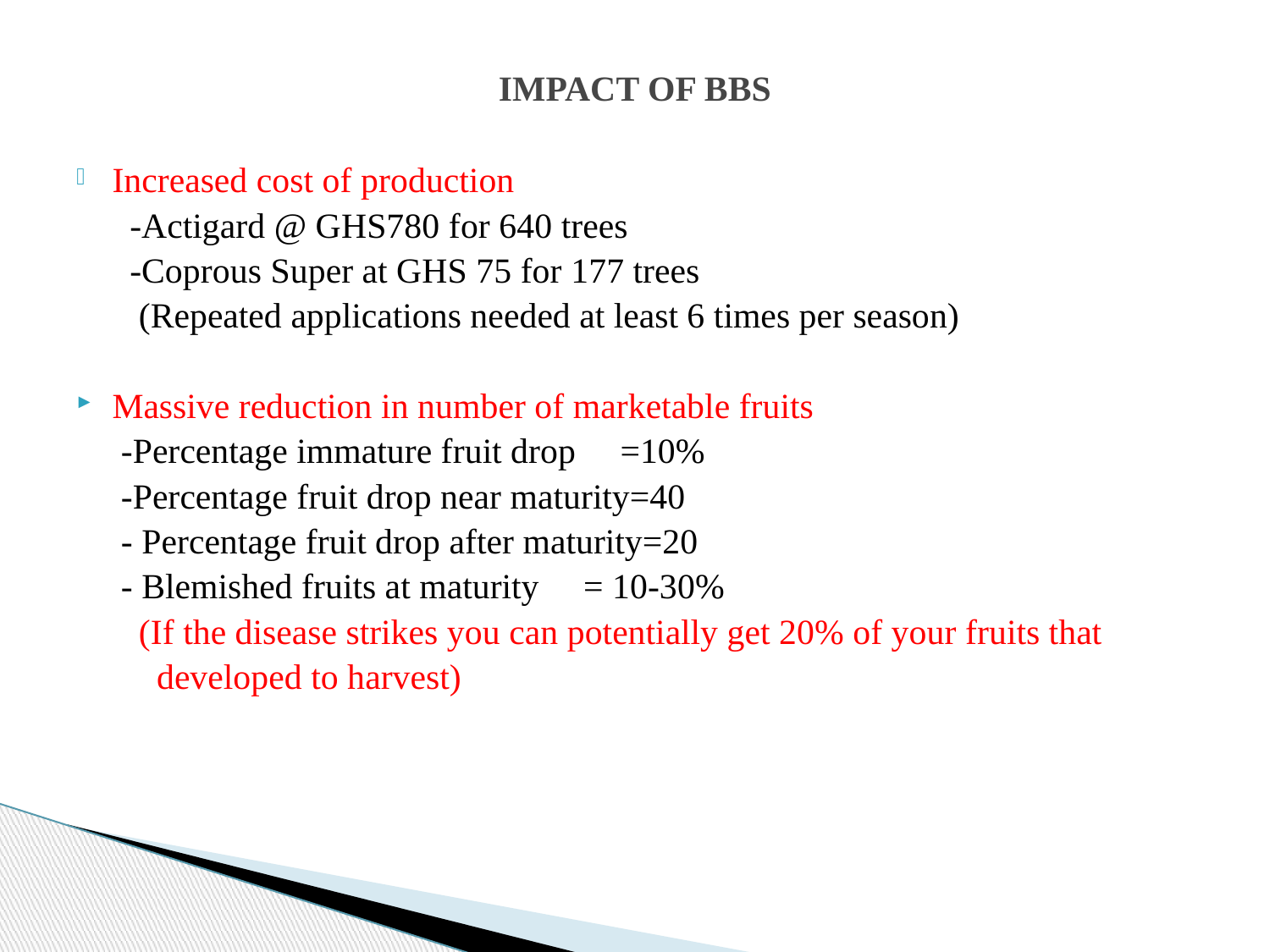

# IMPACT OF BBS
Increased cost of production
      -Actigard @ GHS780 for 640 trees
      -Coprous Super at GHS 75 for 177 trees
       (Repeated applications needed at least 6 times per season)

Massive reduction in number of marketable fruits
     -Percentage immature fruit drop     =10%
     -Percentage fruit drop near maturity=40
     - Percentage fruit drop after maturity=20
     - Blemished fruits at maturity     = 10-30%
       (If the disease strikes you can potentially get 20% of your fruits that
         developed to harvest)